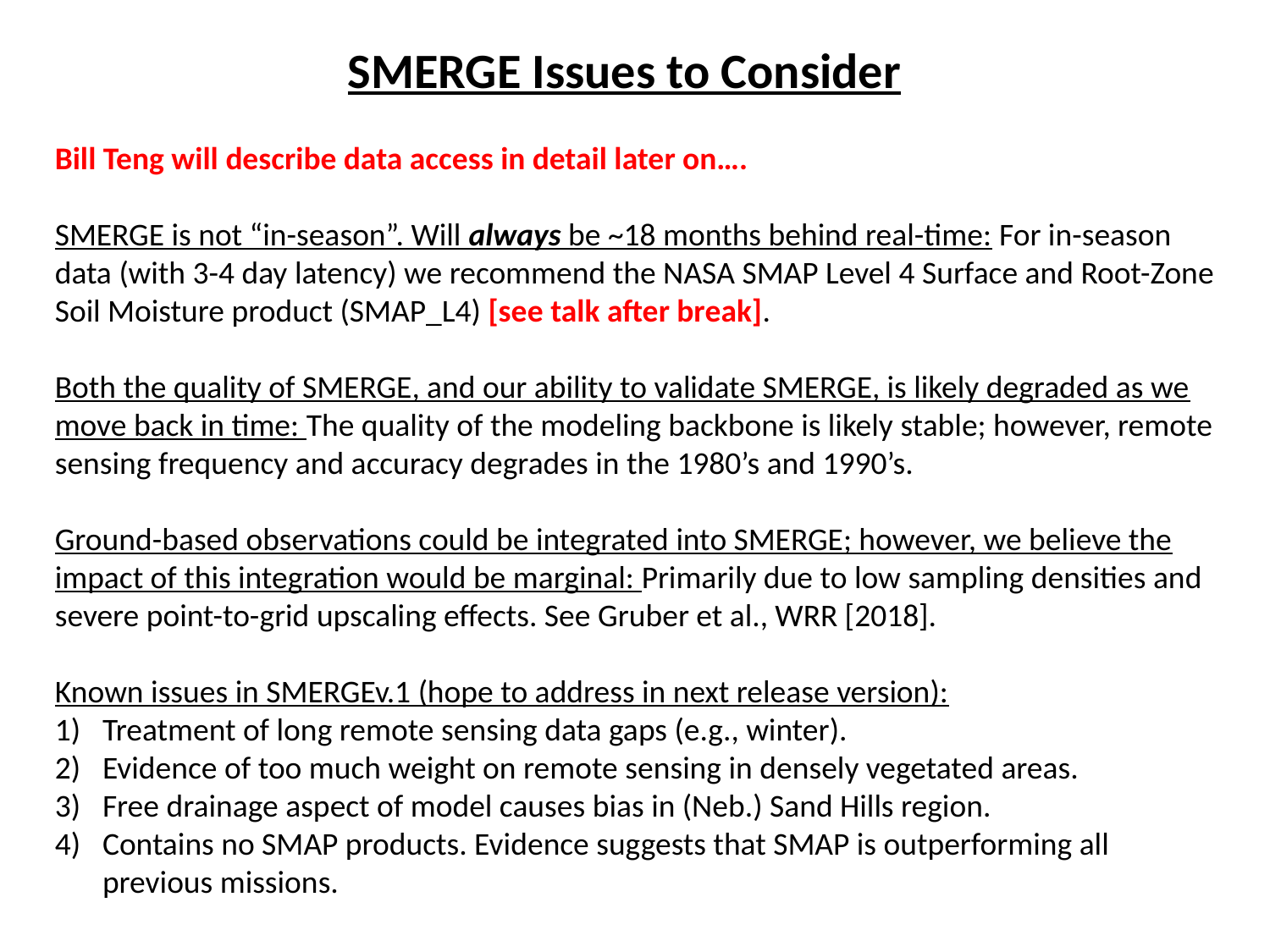

SMERGE Issues to Consider
Bill Teng will describe data access in detail later on….

SMERGE is not “in-season”. Will always be ~18 months behind real-time: For in-season data (with 3-4 day latency) we recommend the NASA SMAP Level 4 Surface and Root-Zone Soil Moisture product (SMAP_L4) [see talk after break].

Both the quality of SMERGE, and our ability to validate SMERGE, is likely degraded as we move back in time: The quality of the modeling backbone is likely stable; however, remote sensing frequency and accuracy degrades in the 1980’s and 1990’s.

Ground-based observations could be integrated into SMERGE; however, we believe the impact of this integration would be marginal: Primarily due to low sampling densities and severe point-to-grid upscaling effects. See Gruber et al., WRR [2018].

Known issues in SMERGEv.1 (hope to address in next release version):
Treatment of long remote sensing data gaps (e.g., winter).
Evidence of too much weight on remote sensing in densely vegetated areas.
Free drainage aspect of model causes bias in (Neb.) Sand Hills region.
Contains no SMAP products. Evidence suggests that SMAP is outperforming all previous missions.